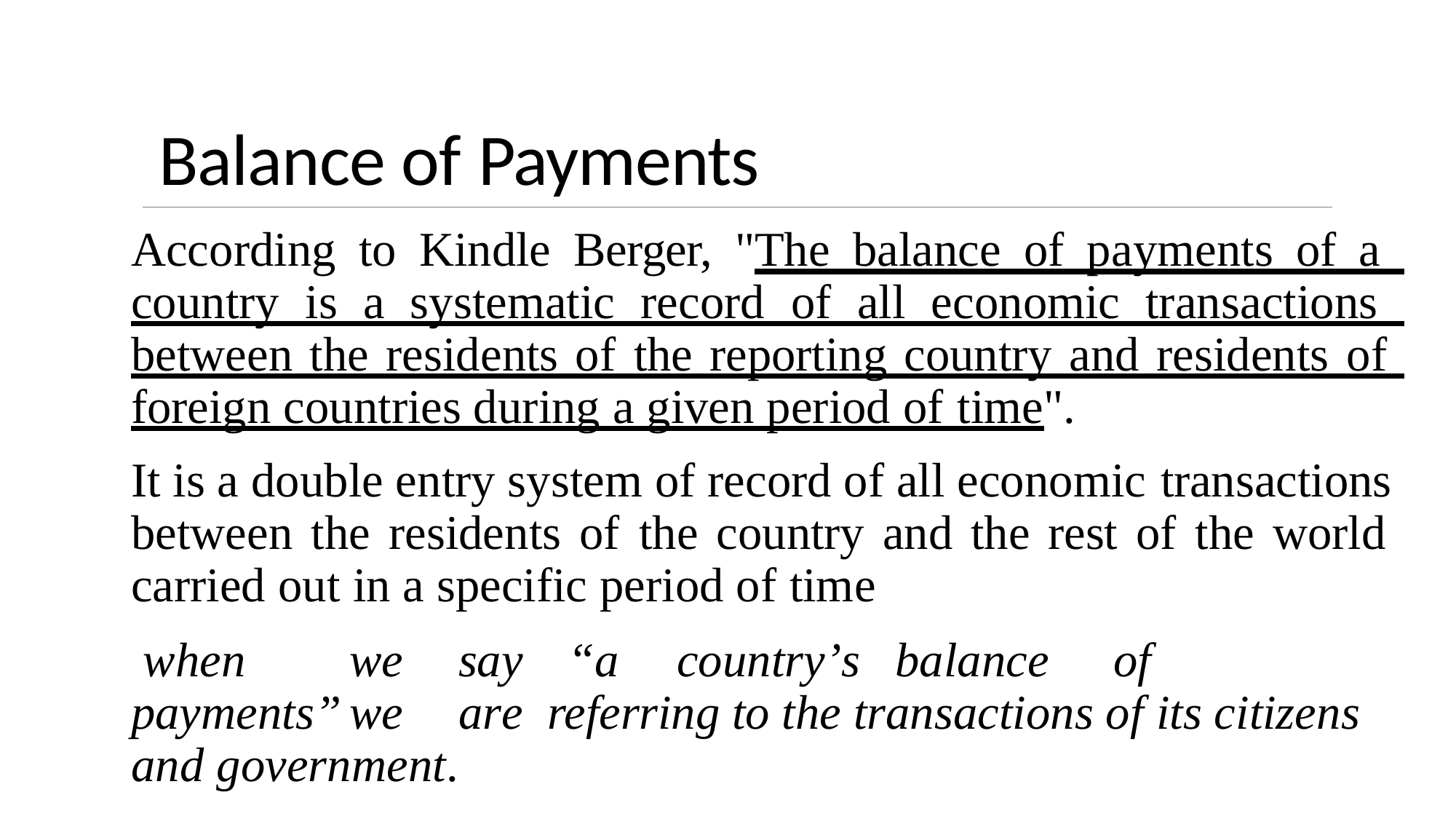

# Balance of Payments

According to Kindle Berger, "The balance of payments of a  country is a systematic record of all economic transactions  between the residents of the reporting country and residents of  foreign countries during a given period of time".
It is a double entry system of record of all economic transactions  between the residents of the country and the rest of the world  carried out in a specific period of time
when	we	say	“a	country’s	balance	of	payments”	we	are  referring to the transactions of its citizens and government.